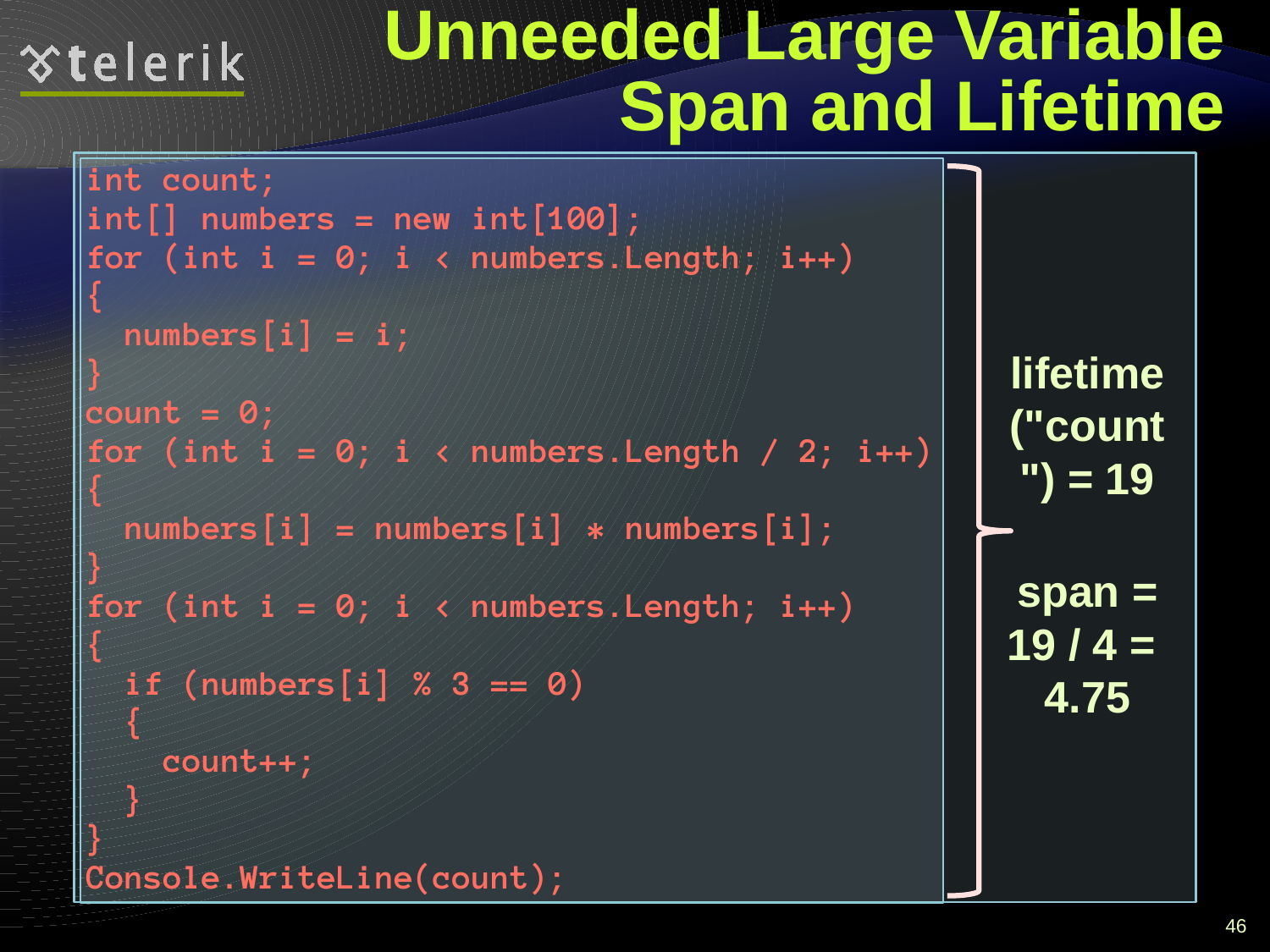

# Unneeded Large Variable Span and Lifetime
int count;
int[] numbers = new int[100];
for (int i = 0; i < numbers.Length; i++)
{
  numbers[i] = i;
}
count = 0;
for (int i = 0; i < numbers.Length / 2; i++)
{
  numbers[i] = numbers[i] * numbers[i];
}
for (int i = 0; i < numbers.Length; i++)
{
  if (numbers[i] % 3 == 0)
  {
    count++;
  }
}
Console.WriteLine(count);

lifetime ("count") = 19
span =
19 / 4 =
4.75
46